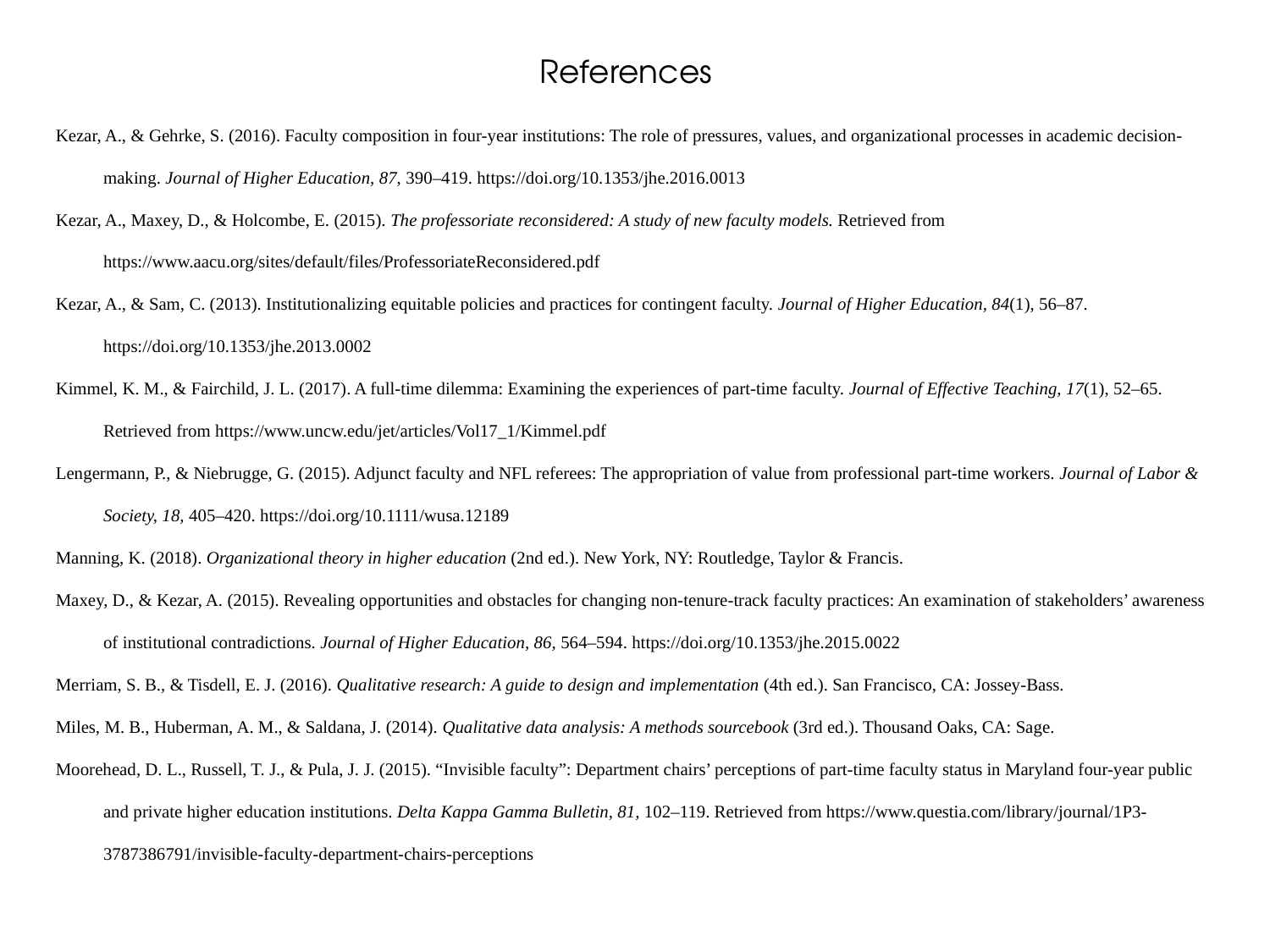

References
Kezar, A., & Gehrke, S. (2016). Faculty composition in four-year institutions: The role of pressures, values, and organizational processes in academic decision-making. Journal of Higher Education, 87, 390–419. https://doi.org/10.1353/jhe.2016.0013
Kezar, A., Maxey, D., & Holcombe, E. (2015). The professoriate reconsidered: A study of new faculty models. Retrieved from https://www.aacu.org/sites/default/files/ProfessoriateReconsidered.pdf
Kezar, A., & Sam, C. (2013). Institutionalizing equitable policies and practices for contingent faculty. Journal of Higher Education, 84(1), 56–87. https://doi.org/10.1353/jhe.2013.0002
Kimmel, K. M., & Fairchild, J. L. (2017). A full-time dilemma: Examining the experiences of part-time faculty. Journal of Effective Teaching, 17(1), 52–65. Retrieved from https://www.uncw.edu/jet/articles/Vol17_1/Kimmel.pdf
Lengermann, P., & Niebrugge, G. (2015). Adjunct faculty and NFL referees: The appropriation of value from professional part-time workers. Journal of Labor & Society, 18, 405–420. https://doi.org/10.1111/wusa.12189
Manning, K. (2018). Organizational theory in higher education (2nd ed.). New York, NY: Routledge, Taylor & Francis.
Maxey, D., & Kezar, A. (2015). Revealing opportunities and obstacles for changing non-tenure-track faculty practices: An examination of stakeholders’ awareness of institutional contradictions. Journal of Higher Education, 86, 564–594. https://doi.org/10.1353/jhe.2015.0022
Merriam, S. B., & Tisdell, E. J. (2016). Qualitative research: A guide to design and implementation (4th ed.). San Francisco, CA: Jossey-Bass.
Miles, M. B., Huberman, A. M., & Saldana, J. (2014). Qualitative data analysis: A methods sourcebook (3rd ed.). Thousand Oaks, CA: Sage.
Moorehead, D. L., Russell, T. J., & Pula, J. J. (2015). “Invisible faculty”: Department chairs’ perceptions of part-time faculty status in Maryland four-year public and private higher education institutions. Delta Kappa Gamma Bulletin, 81, 102–119. Retrieved from https://www.questia.com/library/journal/1P3-3787386791/invisible-faculty-department-chairs-perceptions